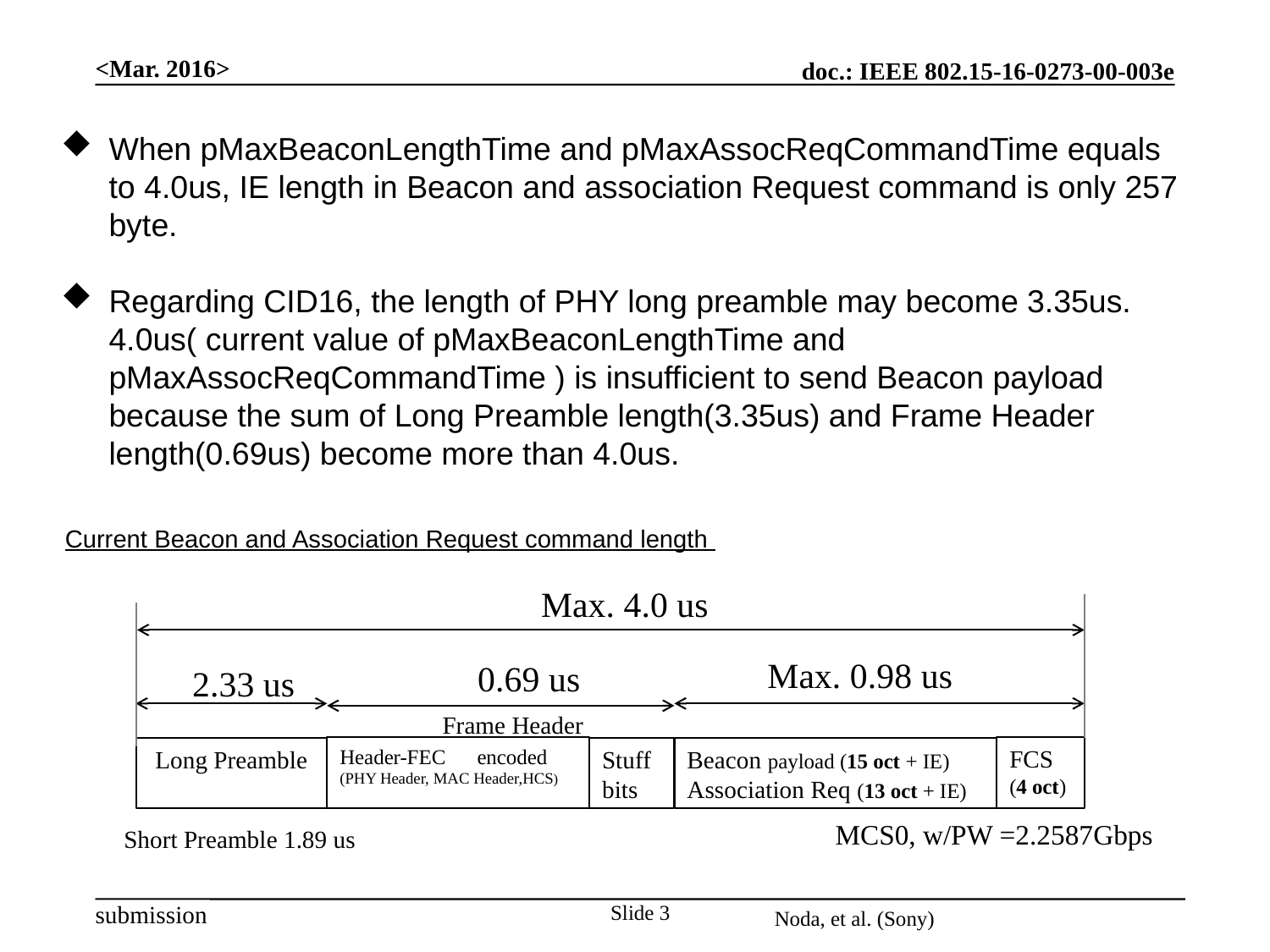

<Mar. 2016>
When pMaxBeaconLengthTime and pMaxAssocReqCommandTime equals to 4.0us, IE length in Beacon and association Request command is only 257 byte.

Regarding CID16, the length of PHY long preamble may become 3.35us. 4.0us( current value of pMaxBeaconLengthTime and pMaxAssocReqCommandTime ) is insufficient to send Beacon payload because the sum of Long Preamble length(3.35us) and Frame Header length(0.69us) become more than 4.0us.
Current Beacon and Association Request command length
Max. 4.0 us
Max. 0.98 us
0.69 us
2.33 us
Frame Header
Header-FEC　encoded (PHY Header, MAC Header,HCS)
FCS
(4 oct)
 Long Preamble
Stuff bits
Beacon payload (15 oct + IE)
Association Req (13 oct + IE)
MCS0, w/PW =2.2587Gbps
Short Preamble 1.89 us
Slide 3
Noda, et al. (Sony)